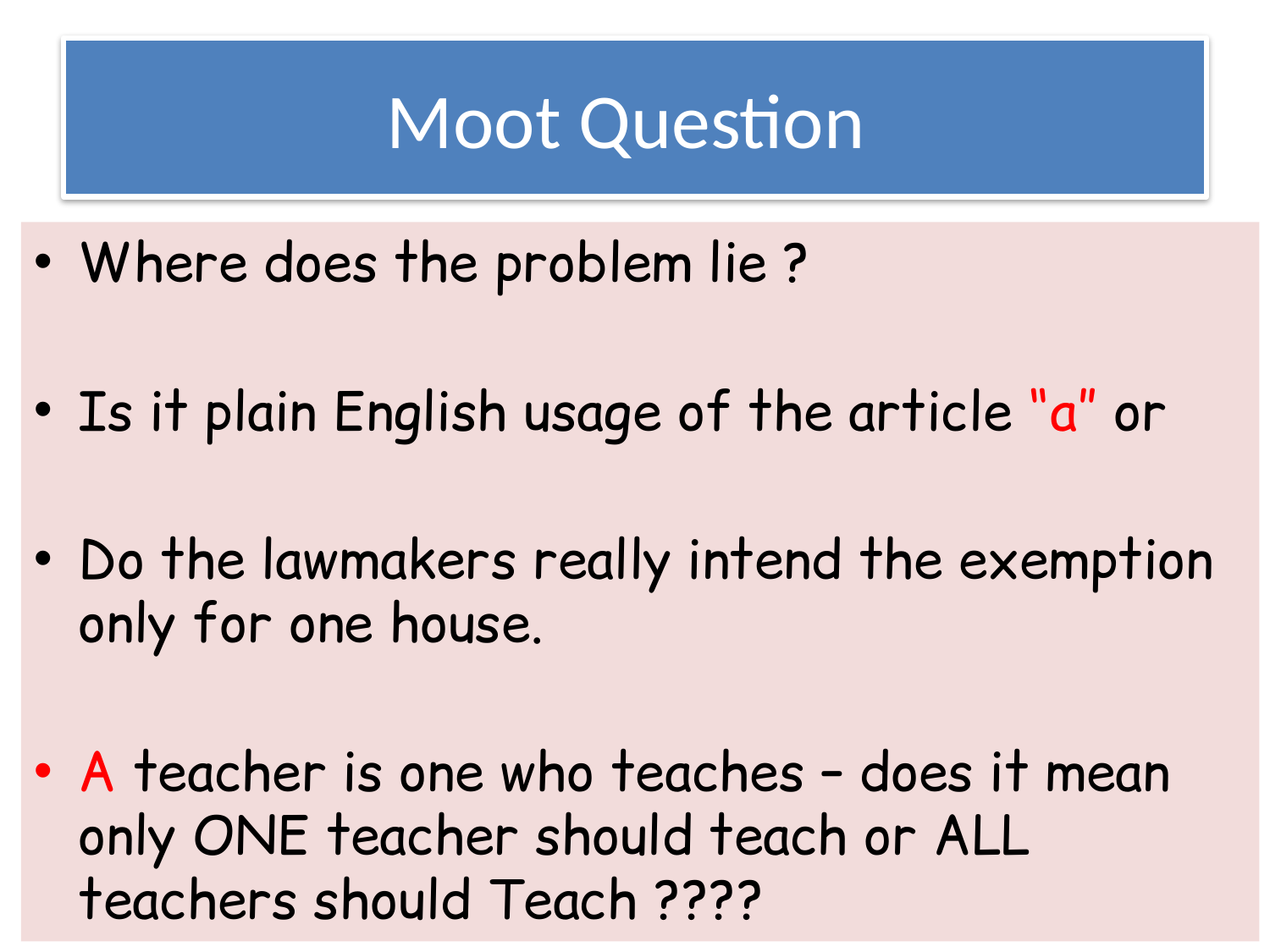

# Moot Question
Where does the problem lie ?

Is it plain English usage of the article “a” or

Do the lawmakers really intend the exemption only for one house.

A teacher is one who teaches – does it mean only ONE teacher should teach or ALL teachers should Teach ????